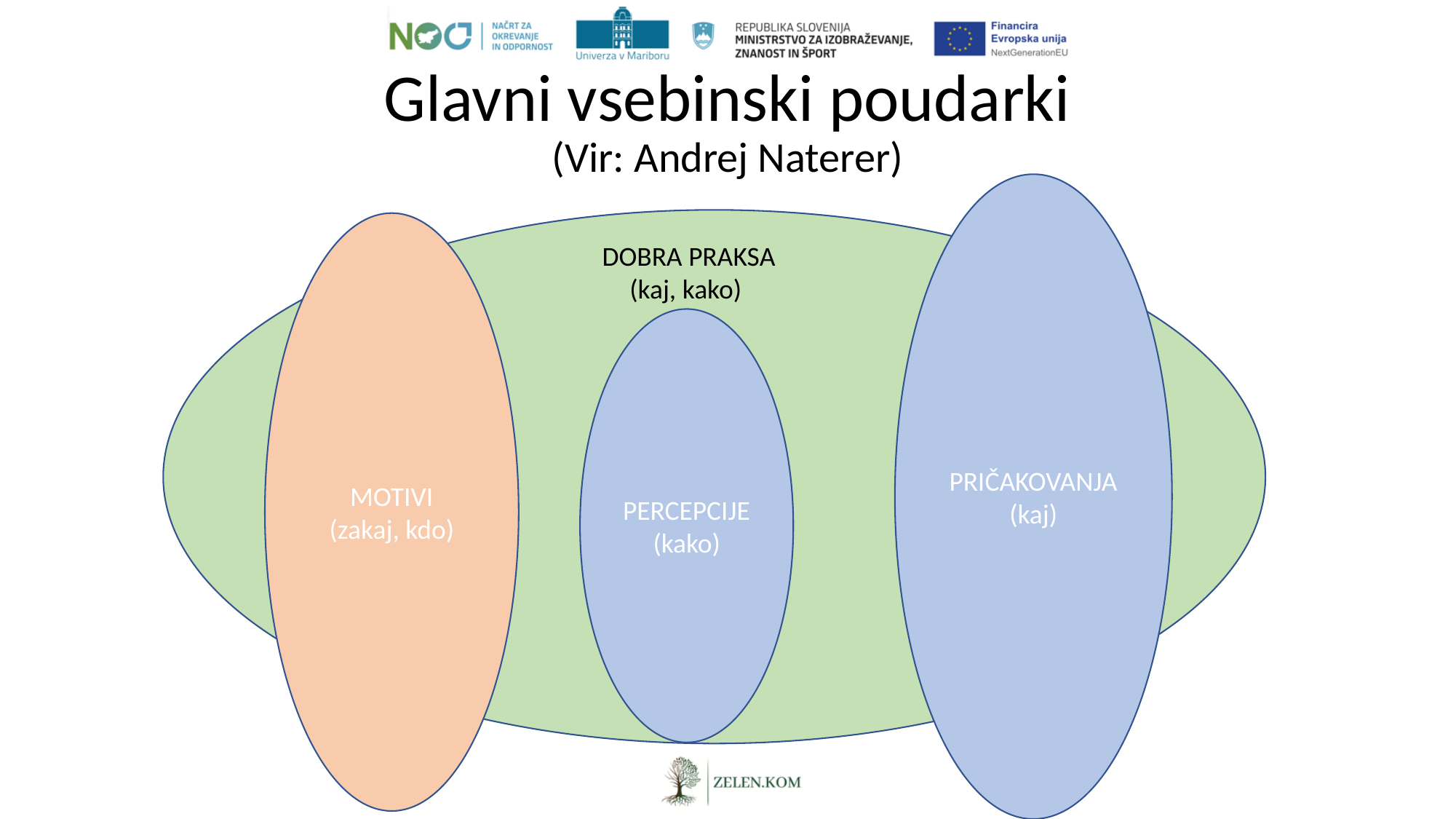

# Glavni vsebinski poudarki (Vir: Andrej Naterer)
PRIČAKOVANJA
(kaj)

DOBRA PRAKSA
(kaj, kako)
MOTIVI (zakaj, kdo)
PERCEPCIJE
(kako)